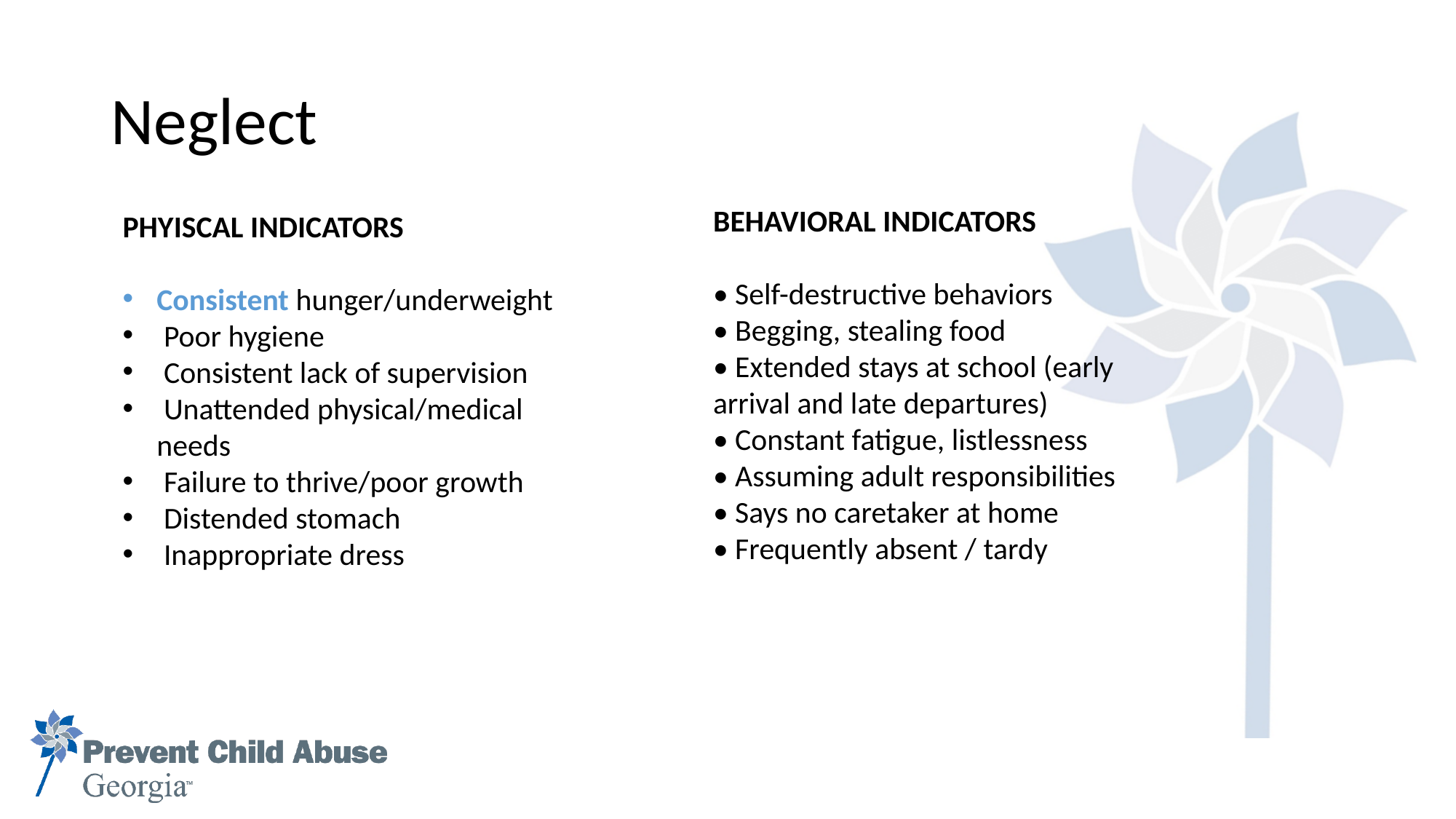

# Neglect
BEHAVIORAL INDICATORS

• Self-destructive behaviors
• Begging, stealing food
• Extended stays at school (early
arrival and late departures)
• Constant fatigue, listlessness
• Assuming adult responsibilities
• Says no caretaker at home
• Frequently absent / tardy

PHYISCAL INDICATORS

Consistent hunger/underweight
 Poor hygiene
 Consistent lack of supervision
 Unattended physical/medical needs
 Failure to thrive/poor growth
 Distended stomach
 Inappropriate dress